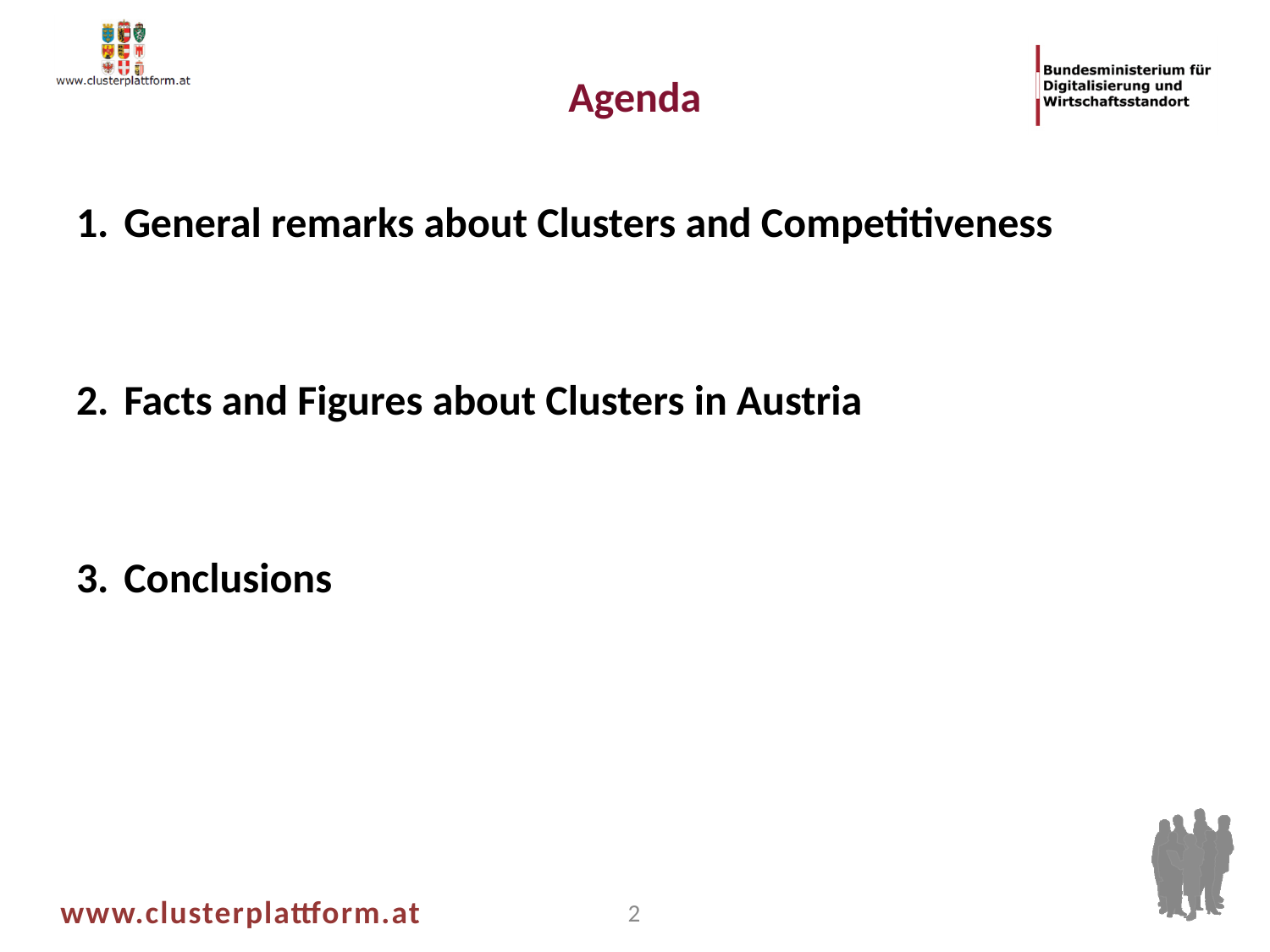

# Agenda
General remarks about Clusters and Competitiveness

Facts and Figures about Clusters in Austria

Conclusions
2